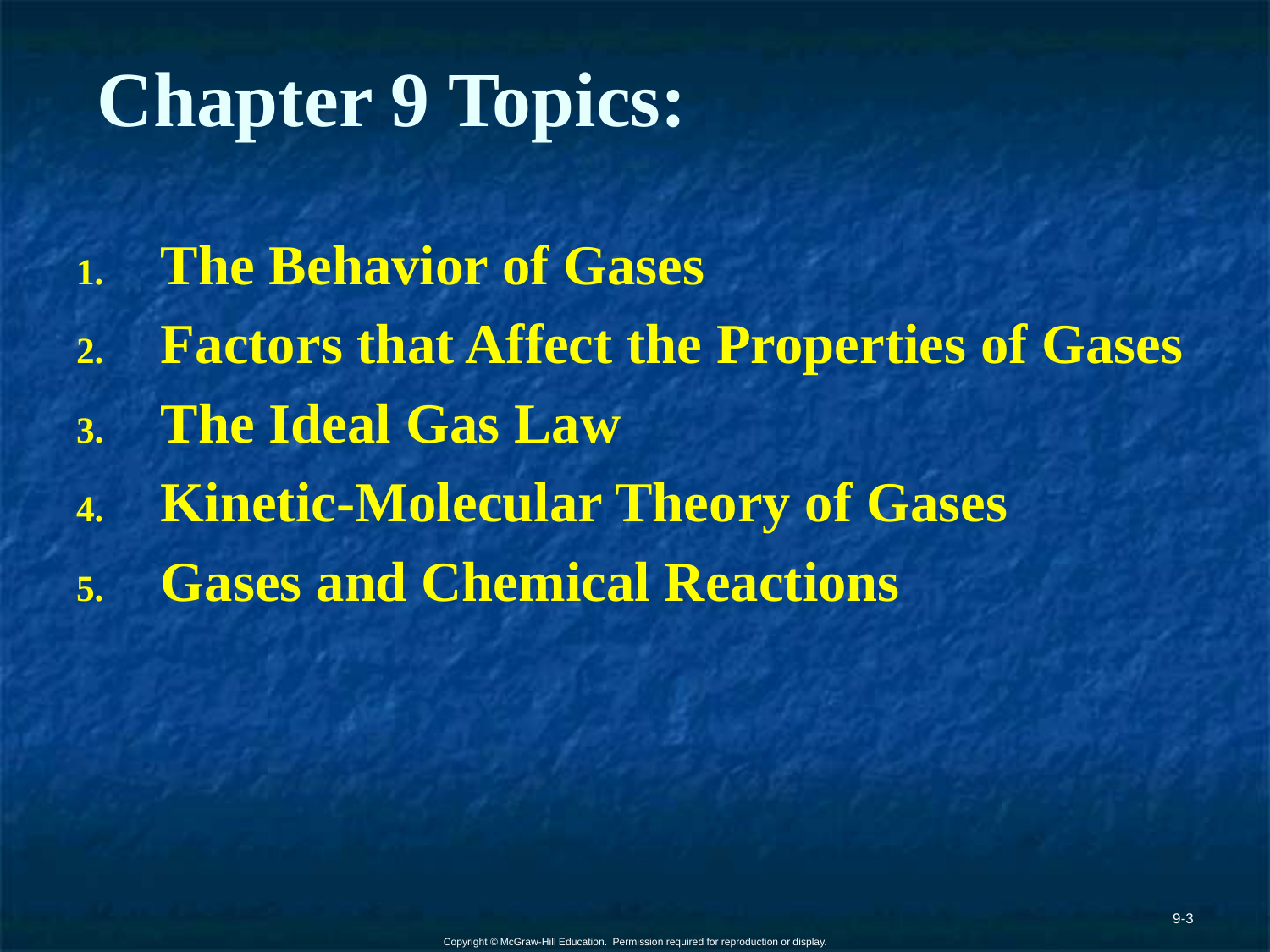

# Chapter 9 Topics:
The Behavior of Gases
Factors that Affect the Properties of Gases
The Ideal Gas Law
Kinetic-Molecular Theory of Gases
Gases and Chemical Reactions

9-3